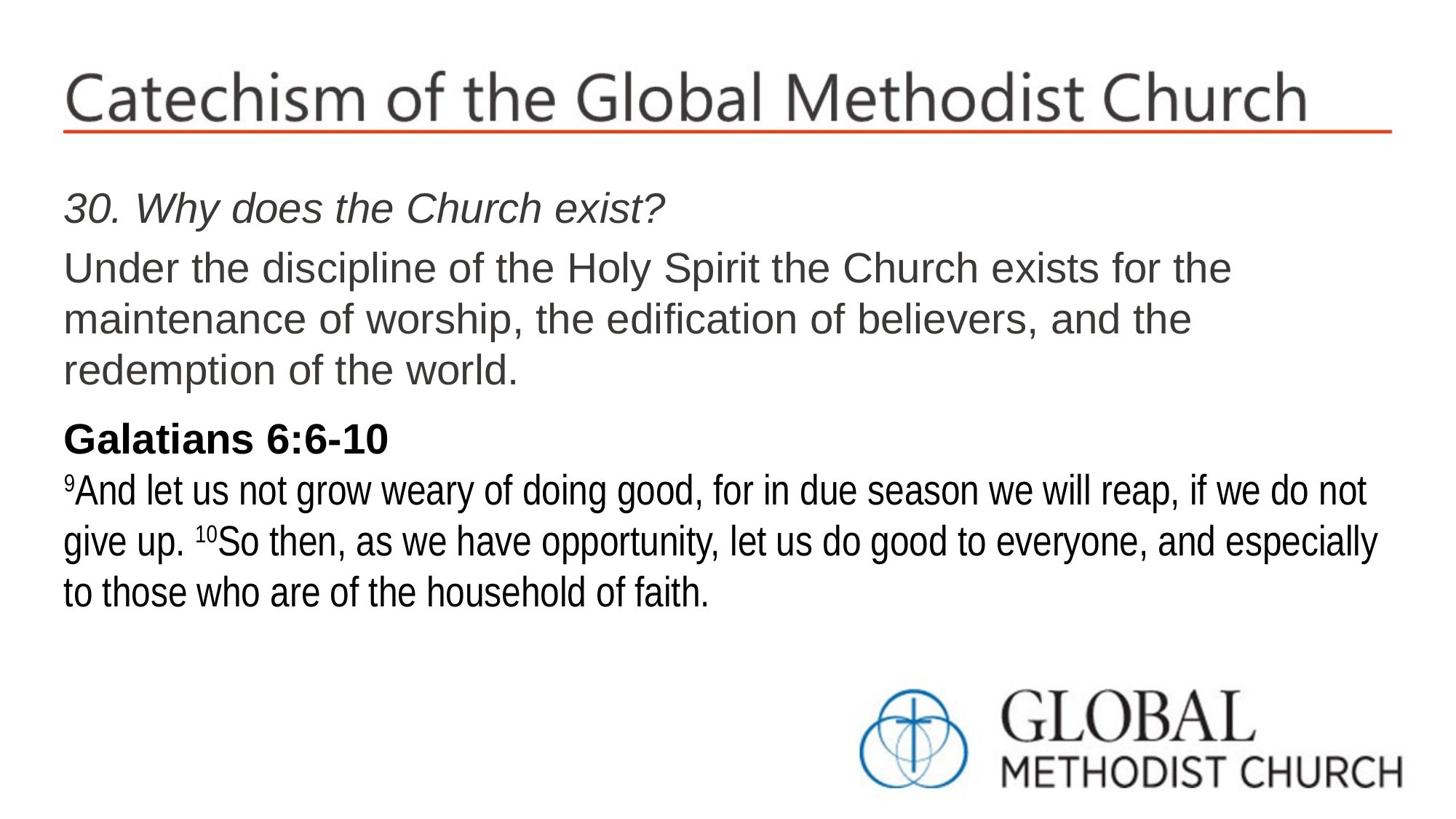

30. Why does the Church exist?
Under the discipline of the Holy Spirit the Church exists for the maintenance of worship, the edification of believers, and the redemption of the world.
Galatians 6:6-10
9And let us not grow weary of doing good, for in due season we will reap, if we do not give up. 10So then, as we have opportunity, let us do good to everyone, and especially to those who are of the household of faith.